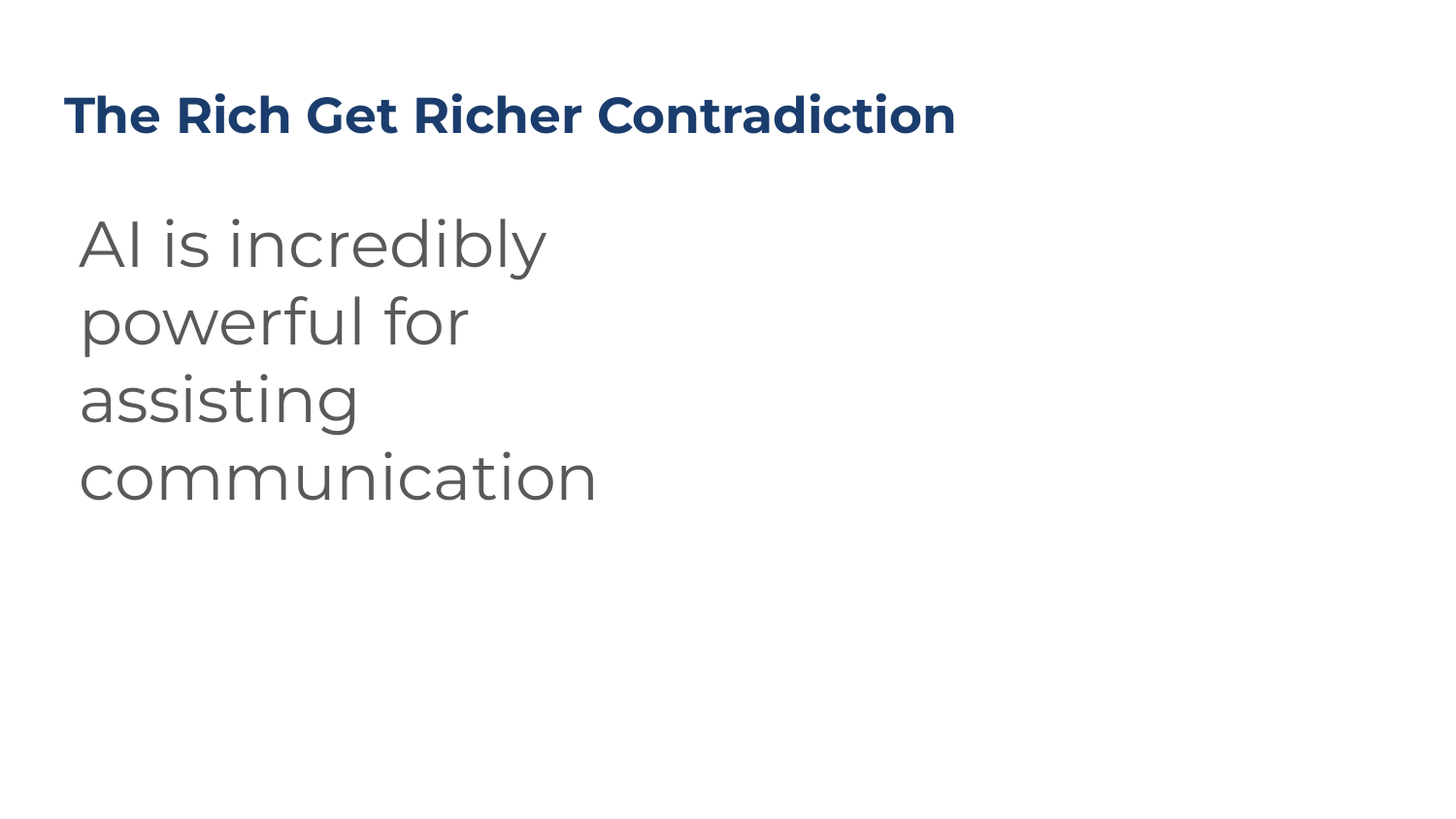

The Rich Get Richer Contradiction

AI is incredibly powerful for assisting communication